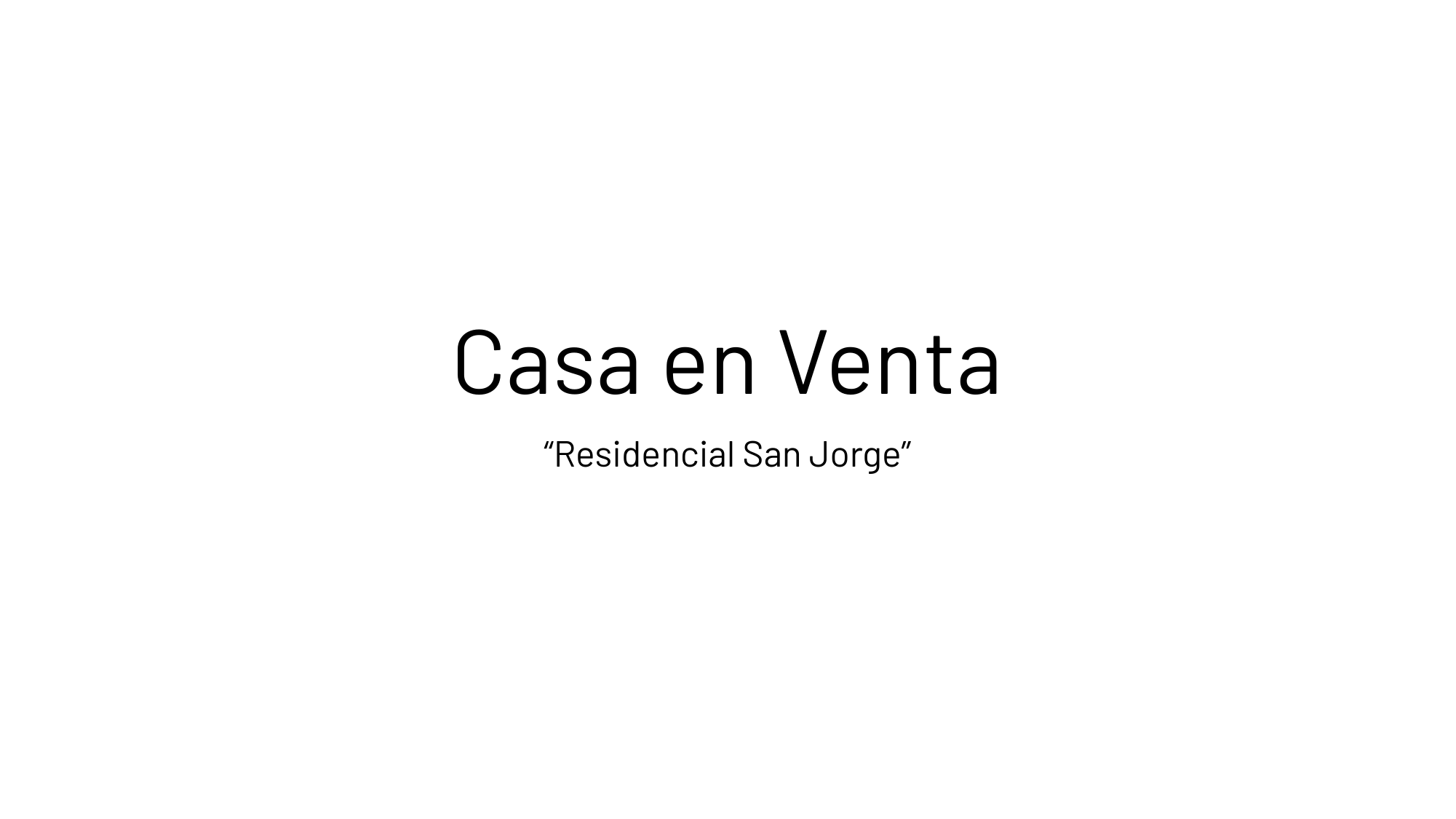

# Casa en Venta
“Residencial San Jorge”